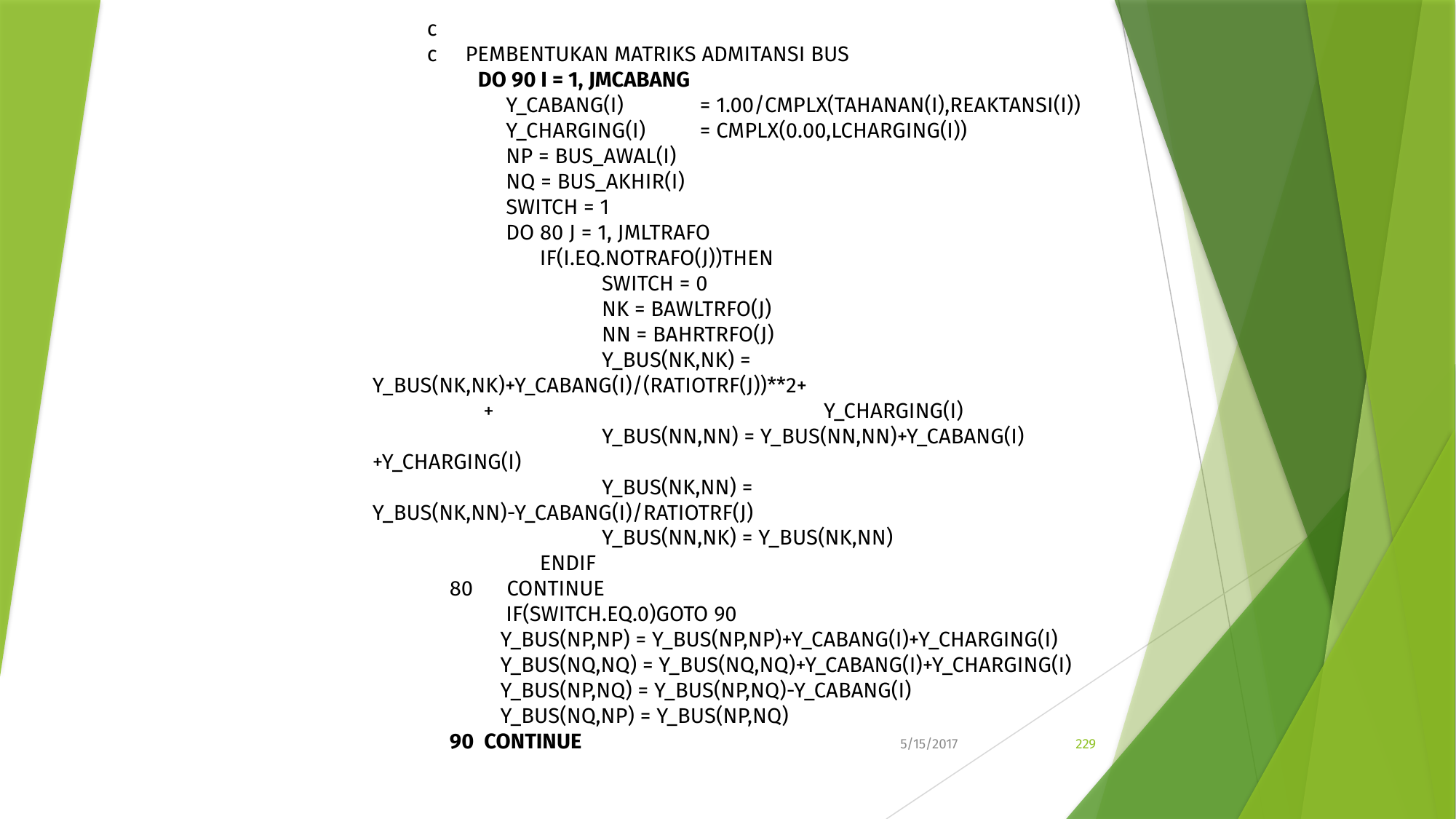

c
c     PEMBENTUKAN MATRIKS ADMITANSI BUS
          DO 90 I = 1, JMCABANG
              Y_CABANG(I)	= 1.00/CMPLX(TAHANAN(I),REAKTANSI(I))
              Y_CHARGING(I)	= CMPLX(0.00,LCHARGING(I))
              NP = BUS_AWAL(I)
              NQ = BUS_AKHIR(I)
              SWITCH = 1
              DO 80 J = 1, JMLTRAFO
                    IF(I.EQ.NOTRAFO(J))THEN
                               SWITCH = 0
                               NK = BAWLTRFO(J)
                               NN = BAHRTRFO(J)
                               Y_BUS(NK,NK) = Y_BUS(NK,NK)+Y_CABANG(I)/(RATIOTRF(J))**2+
          +		                      Y_CHARGING(I)
                               Y_BUS(NN,NN) = Y_BUS(NN,NN)+Y_CABANG(I)+Y_CHARGING(I)
                               Y_BUS(NK,NN) = Y_BUS(NK,NN)-Y_CABANG(I)/RATIOTRF(J)
                               Y_BUS(NN,NK) = Y_BUS(NK,NN)
                    ENDIF
    80      CONTINUE
              IF(SWITCH.EQ.0)GOTO 90
             Y_BUS(NP,NP) = Y_BUS(NP,NP)+Y_CABANG(I)+Y_CHARGING(I)
             Y_BUS(NQ,NQ) = Y_BUS(NQ,NQ)+Y_CABANG(I)+Y_CHARGING(I)
             Y_BUS(NP,NQ) = Y_BUS(NP,NQ)-Y_CABANG(I)
             Y_BUS(NQ,NP) = Y_BUS(NP,NQ)
    90  CONTINUE
5/15/2017
229